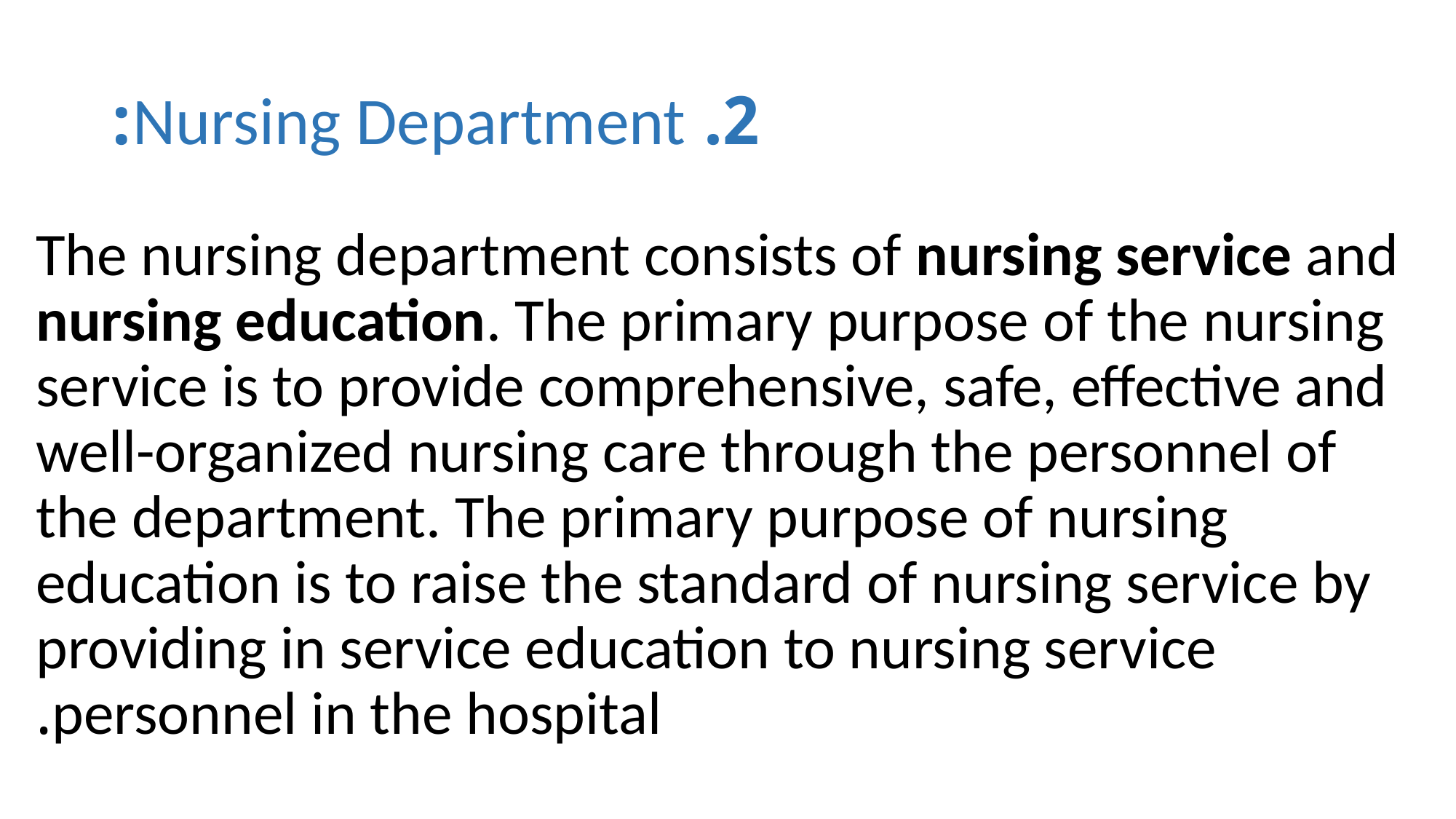

# 2. Nursing Department:
The nursing department consists of nursing service and nursing education. The primary purpose of the nursing service is to provide comprehensive, safe, effective and well-organized nursing care through the personnel of the department. The primary purpose of nursing education is to raise the standard of nursing service by providing in service education to nursing service personnel in the hospital.